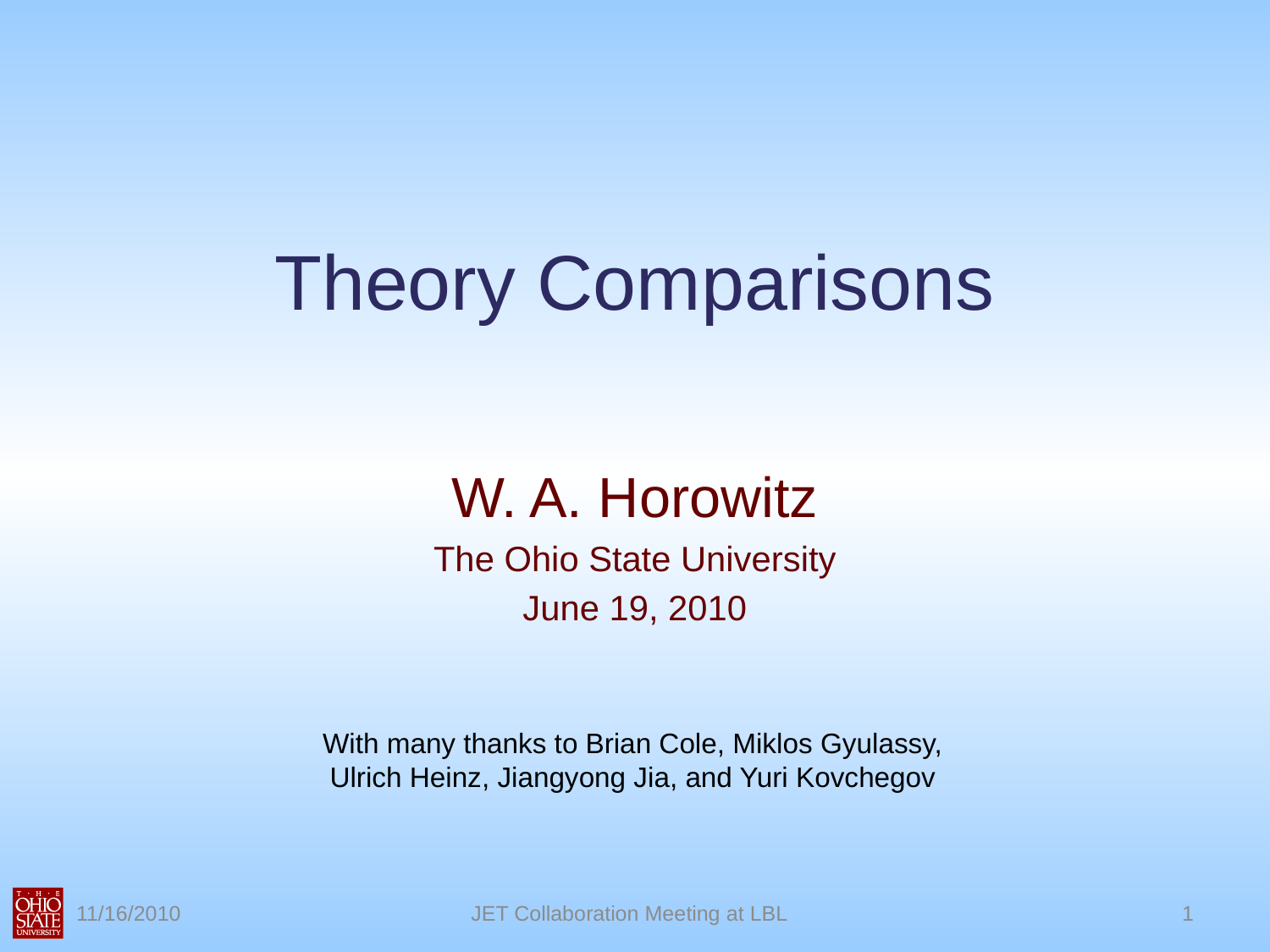

# Theory Comparisons
W. A. Horowitz
The Ohio State University
June 19, 2010
With many thanks to Brian Cole, Miklos Gyulassy,
Ulrich Heinz, Jiangyong Jia, and Yuri Kovchegov
11/16/2010
JET Collaboration Meeting at LBL
1